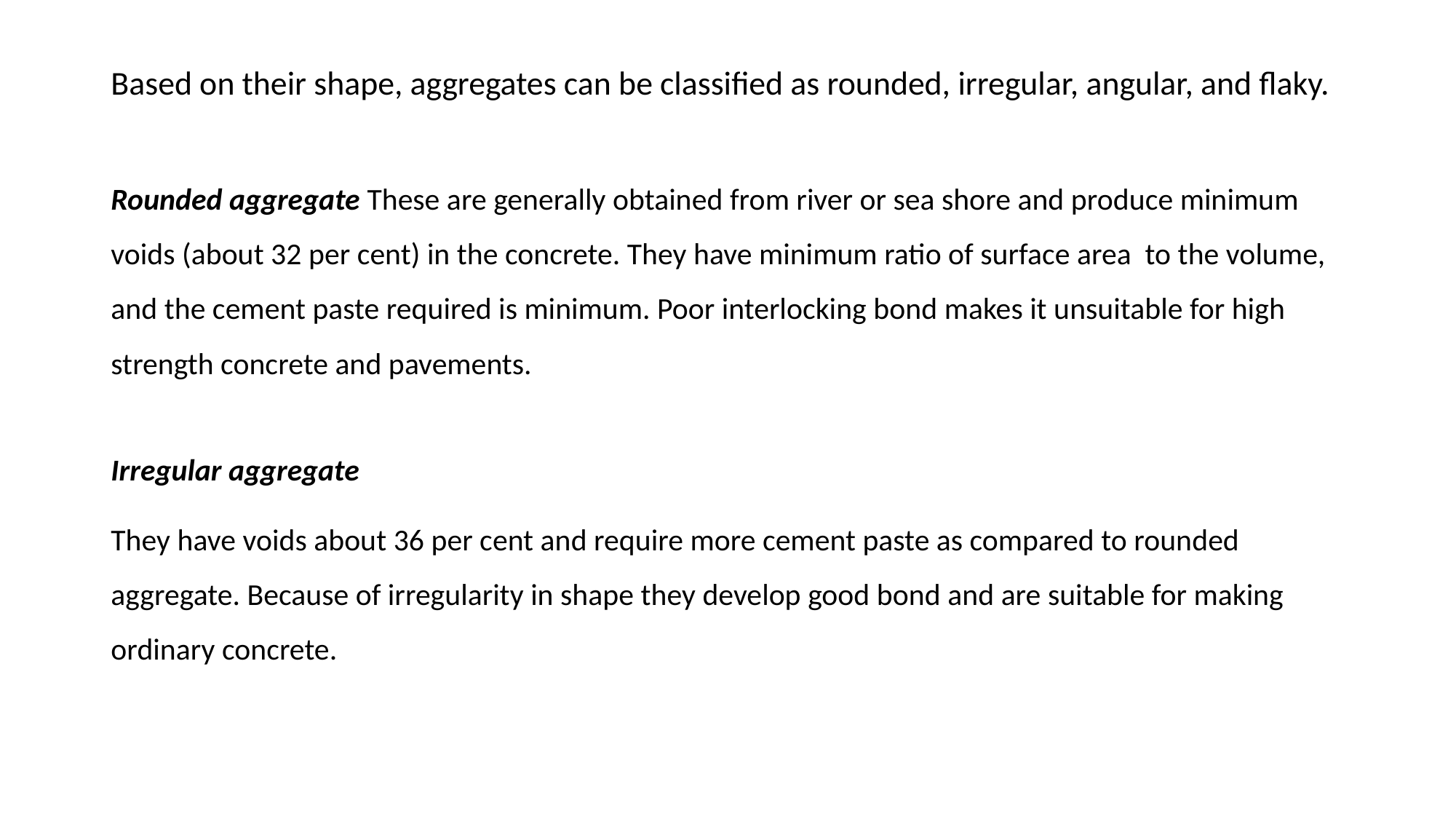

Based on their shape, aggregates can be classified as rounded, irregular, angular, and flaky.
Rounded aggregate These are generally obtained from river or sea shore and produce minimum voids (about 32 per cent) in the concrete. They have minimum ratio of surface area  to the volume, and the cement paste required is minimum. Poor interlocking bond makes it unsuitable for high strength concrete and pavements.
Irregular aggregate
They have voids about 36 per cent and require more cement paste as compared to rounded aggregate. Because of irregularity in shape they develop good bond and are suitable for making ordinary concrete.